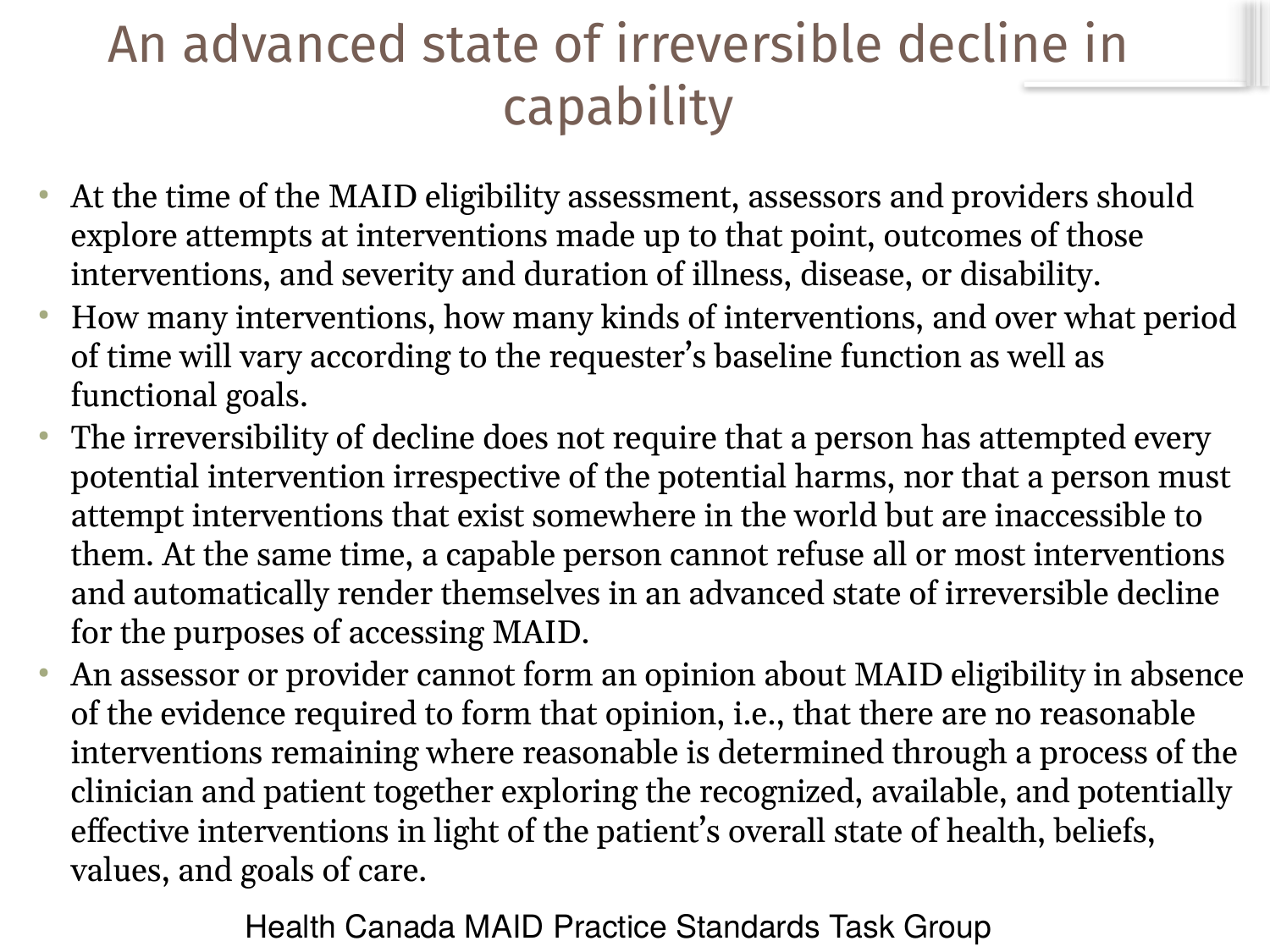

# An advanced state of irreversible decline in capability
At the time of the MAID eligibility assessment, assessors and providers should explore attempts at interventions made up to that point, outcomes of those interventions, and severity and duration of illness, disease, or disability.
How many interventions, how many kinds of interventions, and over what period of time will vary according to the requester’s baseline function as well as functional goals.
The irreversibility of decline does not require that a person has attempted every potential intervention irrespective of the potential harms, nor that a person must attempt interventions that exist somewhere in the world but are inaccessible to them. At the same time, a capable person cannot refuse all or most interventions and automatically render themselves in an advanced state of irreversible decline for the purposes of accessing MAID.
An assessor or provider cannot form an opinion about MAID eligibility in absence of the evidence required to form that opinion, i.e., that there are no reasonable interventions remaining where reasonable is determined through a process of the clinician and patient together exploring the recognized, available, and potentially effective interventions in light of the patient’s overall state of health, beliefs, values, and goals of care.
Health Canada MAID Practice Standards Task Group